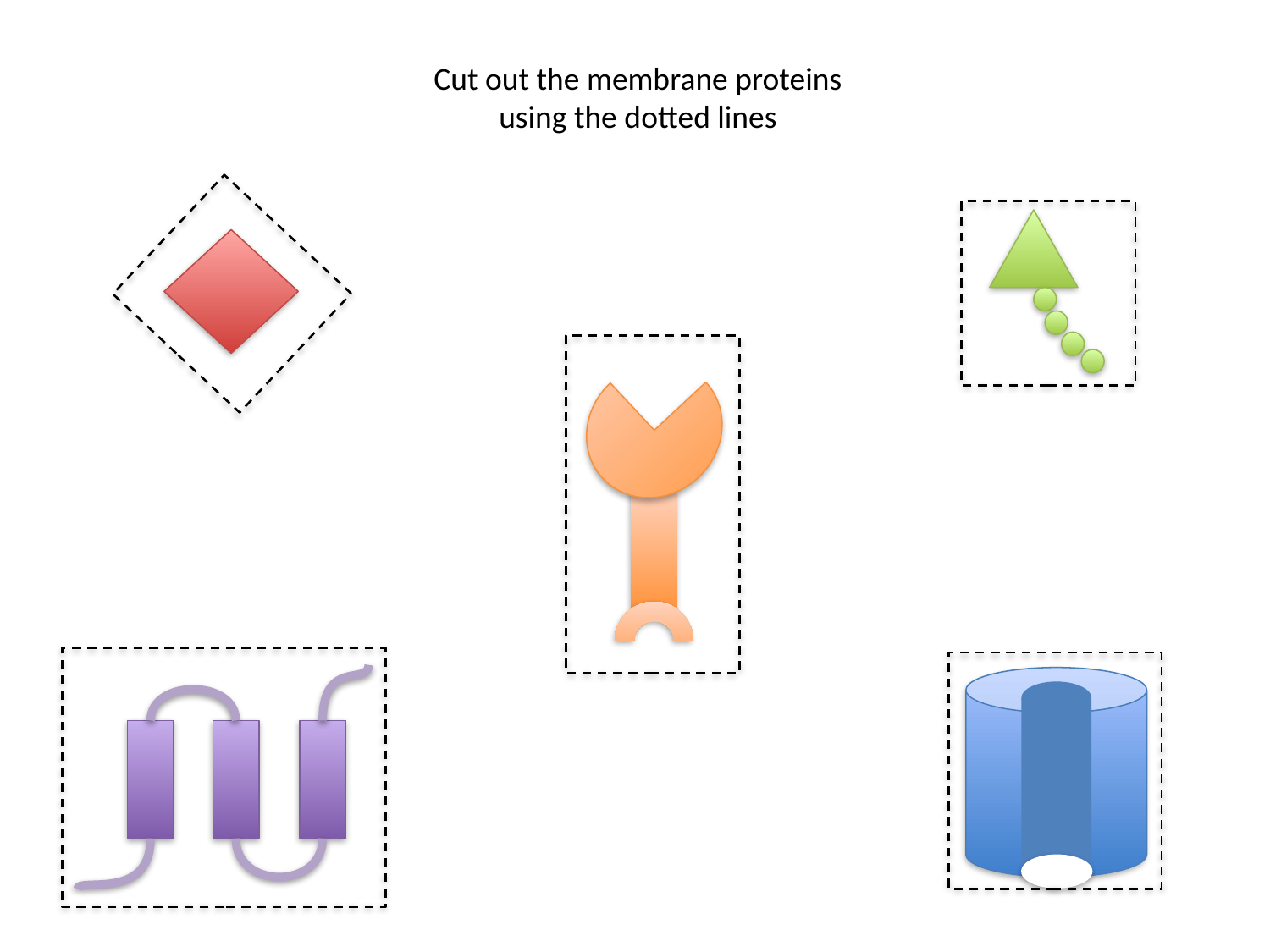

Cut out the membrane proteins using the dotted lines